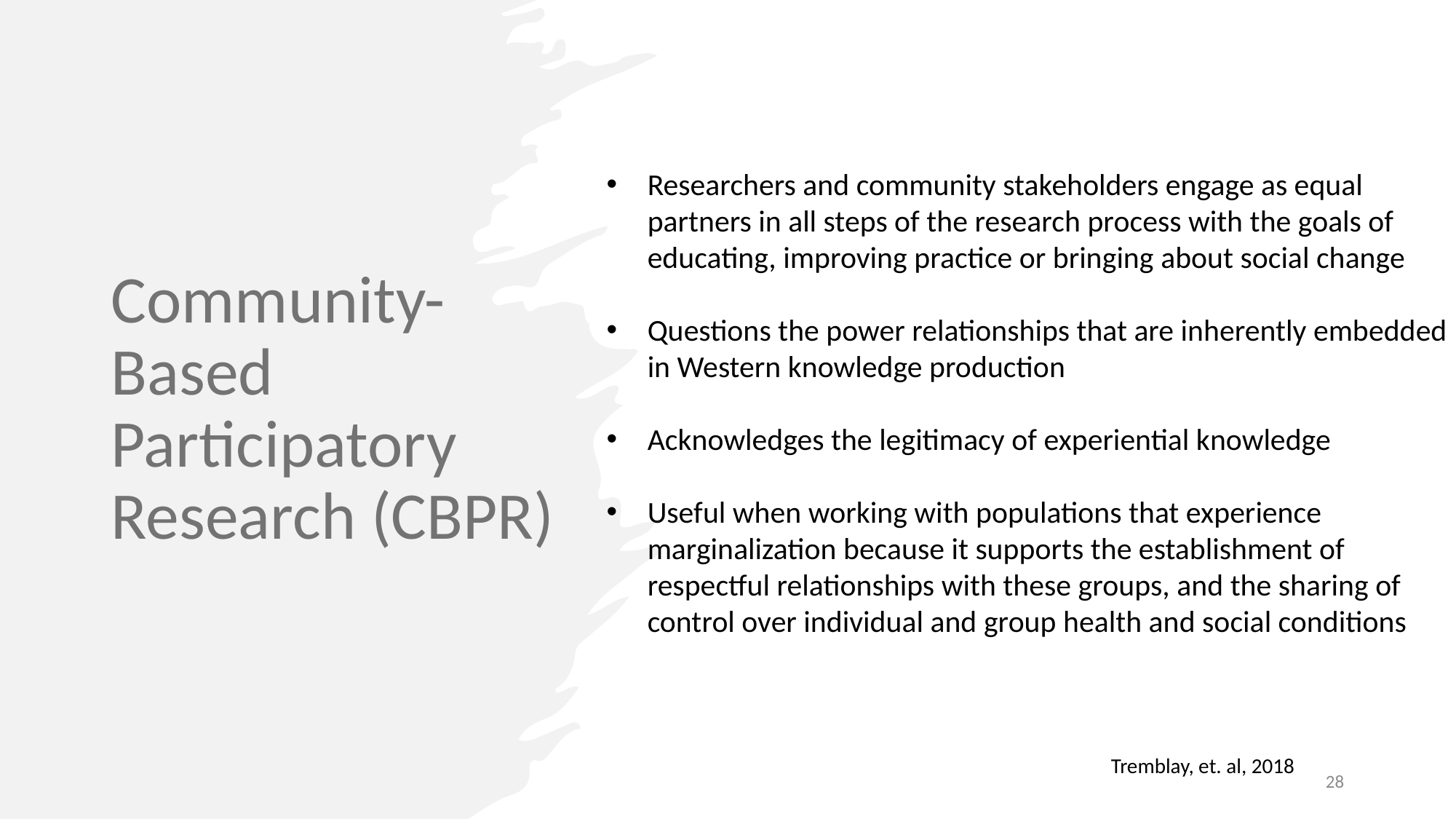

# Community-Based Participatory Research (CBPR)
Researchers and community stakeholders engage as equal partners in all steps of the research process with the goals of educating, improving practice or bringing about social change
Questions the power relationships that are inherently embedded in Western knowledge production
Acknowledges the legitimacy of experiential knowledge
Useful when working with populations that experience marginalization because it supports the establishment of respectful relationships with these groups, and the sharing of control over individual and group health and social conditions

Tremblay, et. al, 2018
28